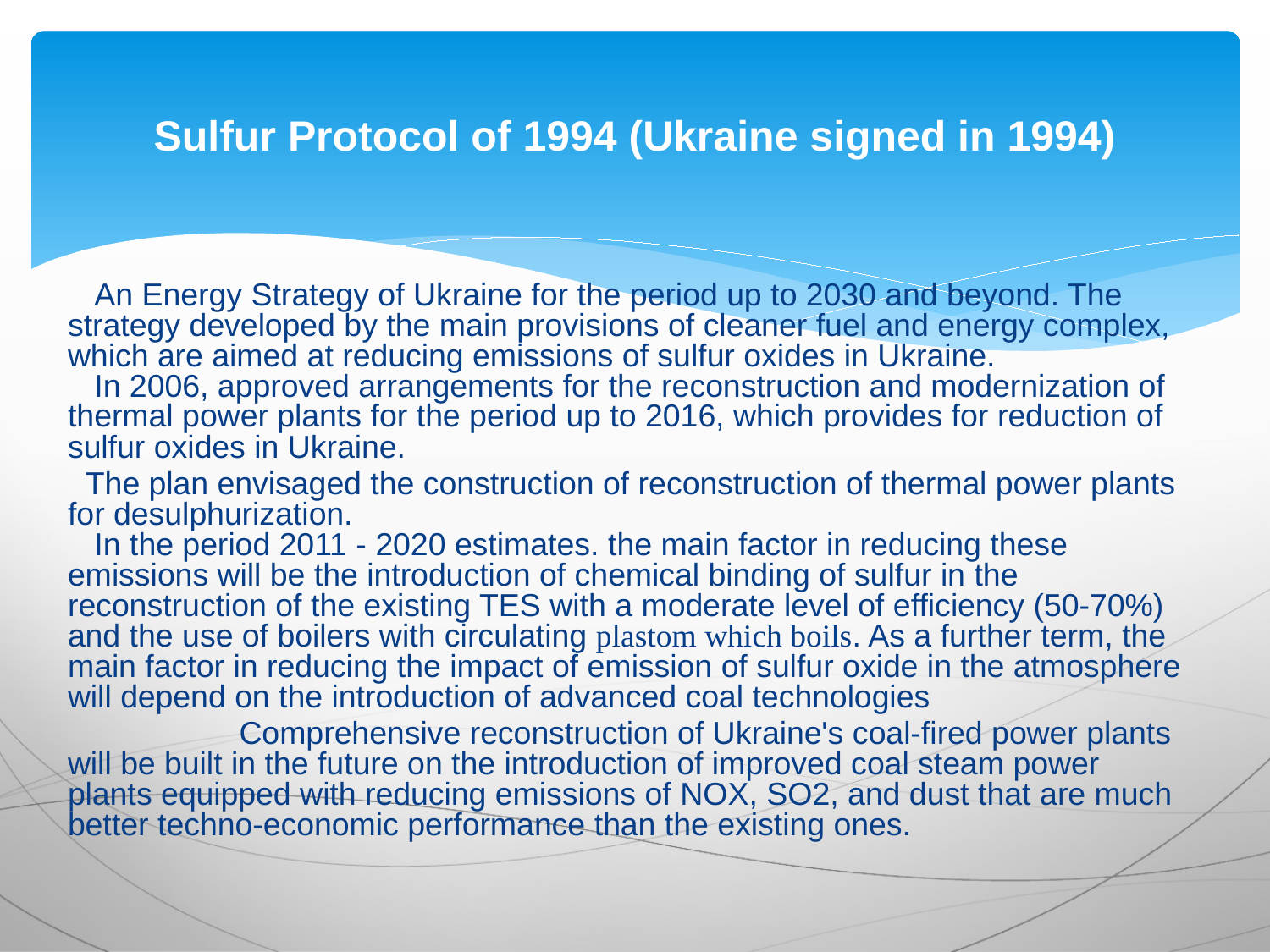

# Sulfur Protocol of 1994 (Ukraine signed in 1994)
   An Energy Strategy of Ukraine for the period up to 2030 and beyond. The strategy developed by the main provisions of cleaner fuel and energy complex, which are aimed at reducing emissions of sulfur oxides in Ukraine.
   In 2006, approved arrangements for the reconstruction and modernization of thermal power plants for the period up to 2016, which provides for reduction of sulfur oxides in Ukraine.
  The plan envisaged the construction of reconstruction of thermal power plants for desulphurization.
   In the period 2011 - 2020 estimates. the main factor in reducing these emissions will be the introduction of chemical binding of sulfur in the reconstruction of the existing TES with a moderate level of efficiency (50-70%) and the use of boilers with circulating plastom which boils. As a further term, the main factor in reducing the impact of emission of sulfur oxide in the atmosphere will depend on the introduction of advanced coal technologies
	     Comprehensive reconstruction of Ukraine's coal-fired power plants will be built in the future on the introduction of improved coal steam power plants equipped with reducing emissions of NOX, SO2, and dust that are much better techno-economic performance than the existing ones.